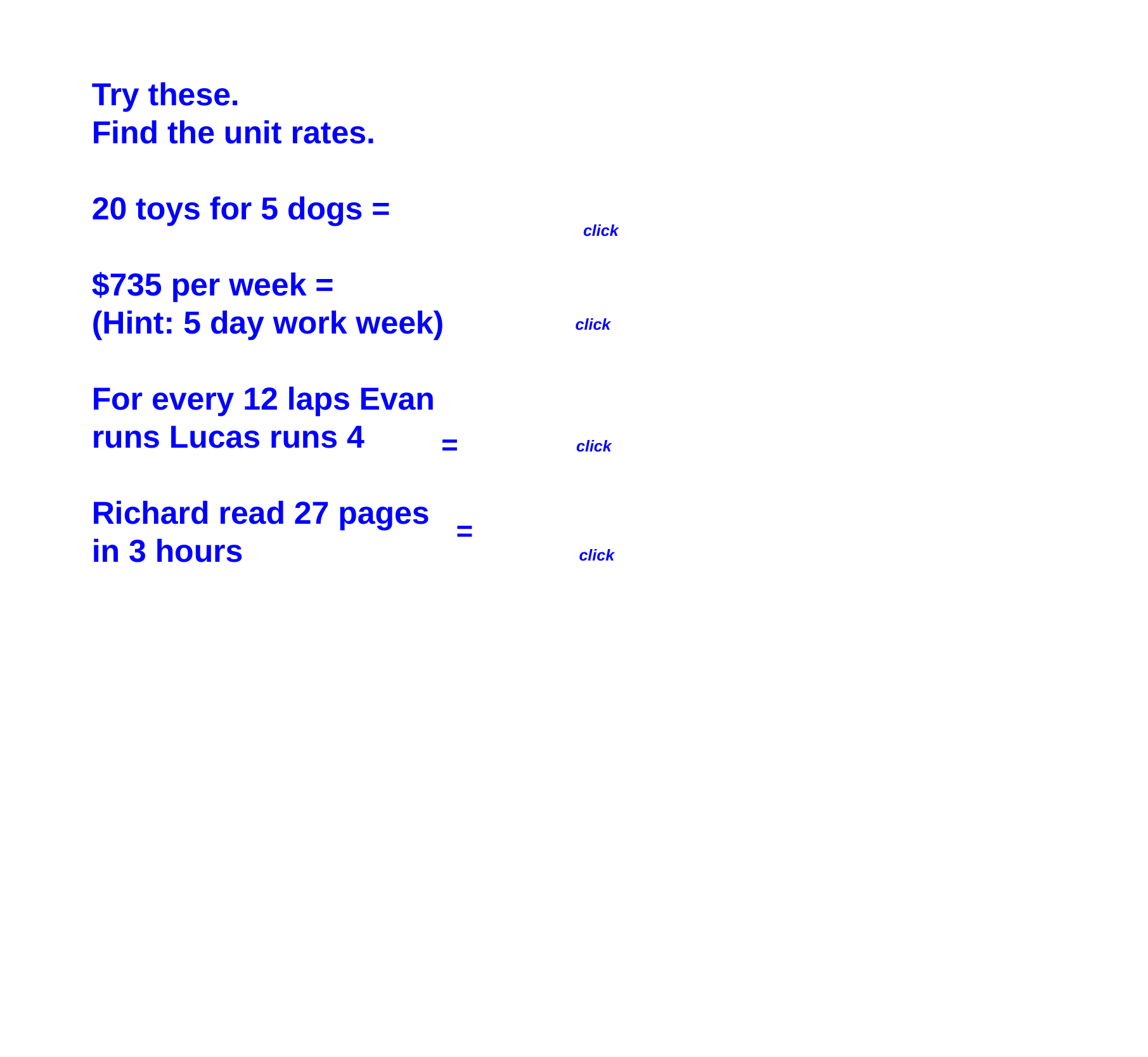

Try these.
Find the unit rates.

20 toys for 5 dogs =			4 toys for 1 dog

$735 per week =		          $147 per week
(Hint: 5 day work week)

For every 12 laps Evan 		Evan runs 3 laps
runs Lucas runs 4			Lucas runs 1

Richard read 27 pages 		Richard read 9
in 3 hours				pages in 1 hour

click

click

click
=

click
=